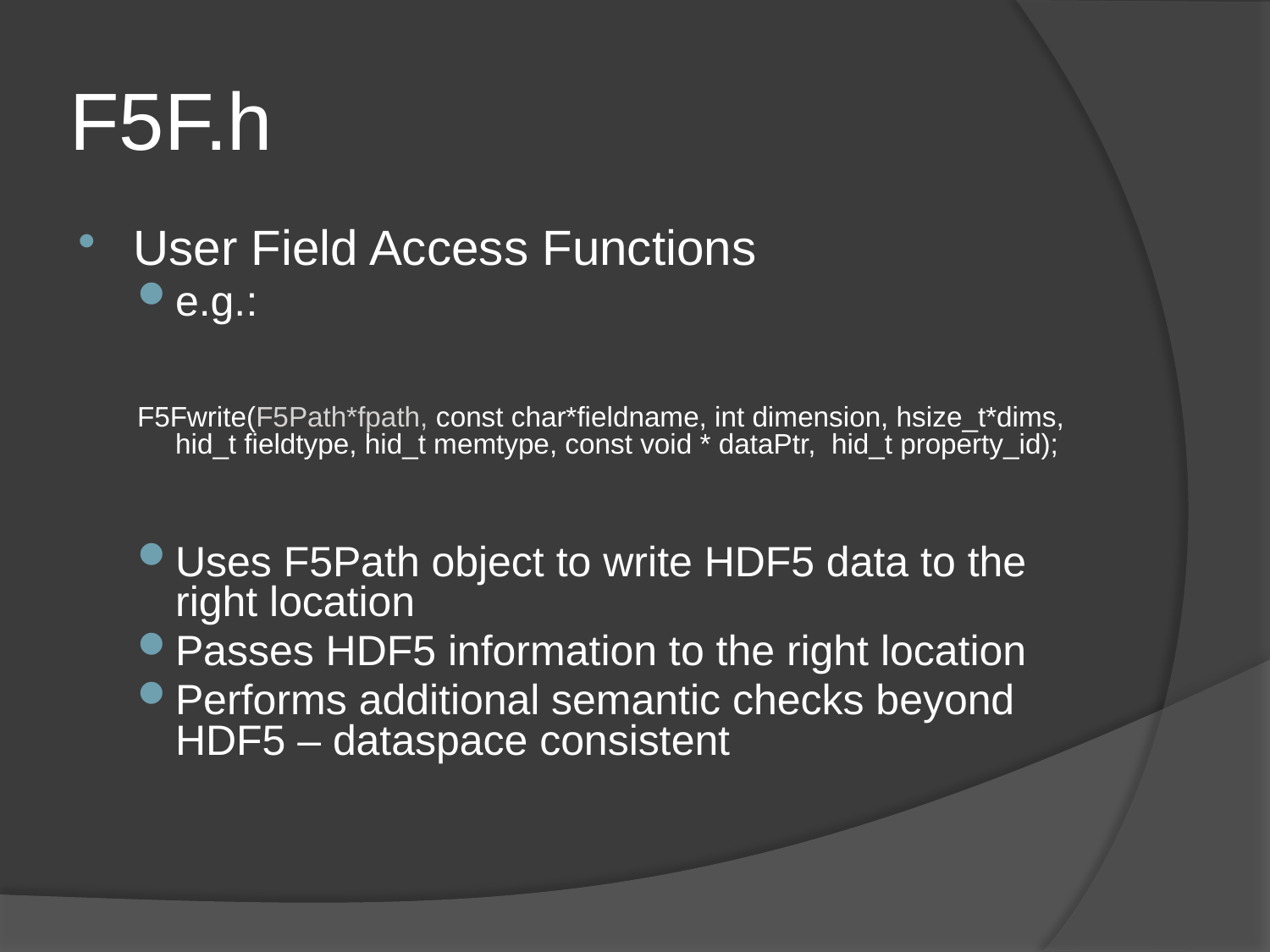

# F5F.h
User Field Access Functions
e.g.:

F5Fwrite(F5Path*fpath, const char*fieldname, int dimension, hsize_t*dims, hid_t fieldtype, hid_t memtype, const void * dataPtr,  hid_t property_id);

Uses F5Path object to write HDF5 data to the right location
Passes HDF5 information to the right location
Performs additional semantic checks beyond HDF5 – dataspace consistent